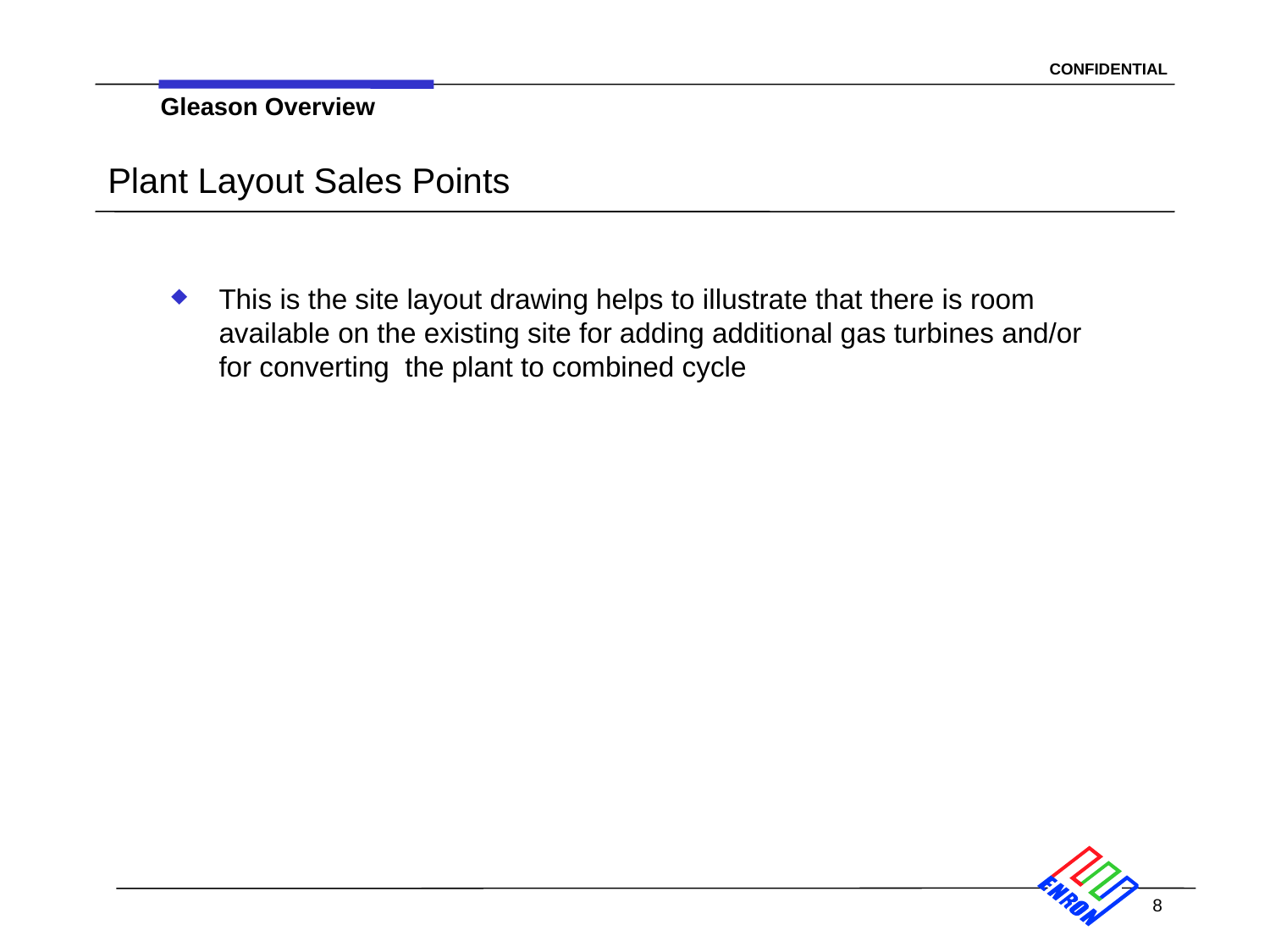

Gleason Overview
# Plant Layout Sales Points
This is the site layout drawing helps to illustrate that there is room available on the existing site for adding additional gas turbines and/or for converting  the plant to combined cycle
8